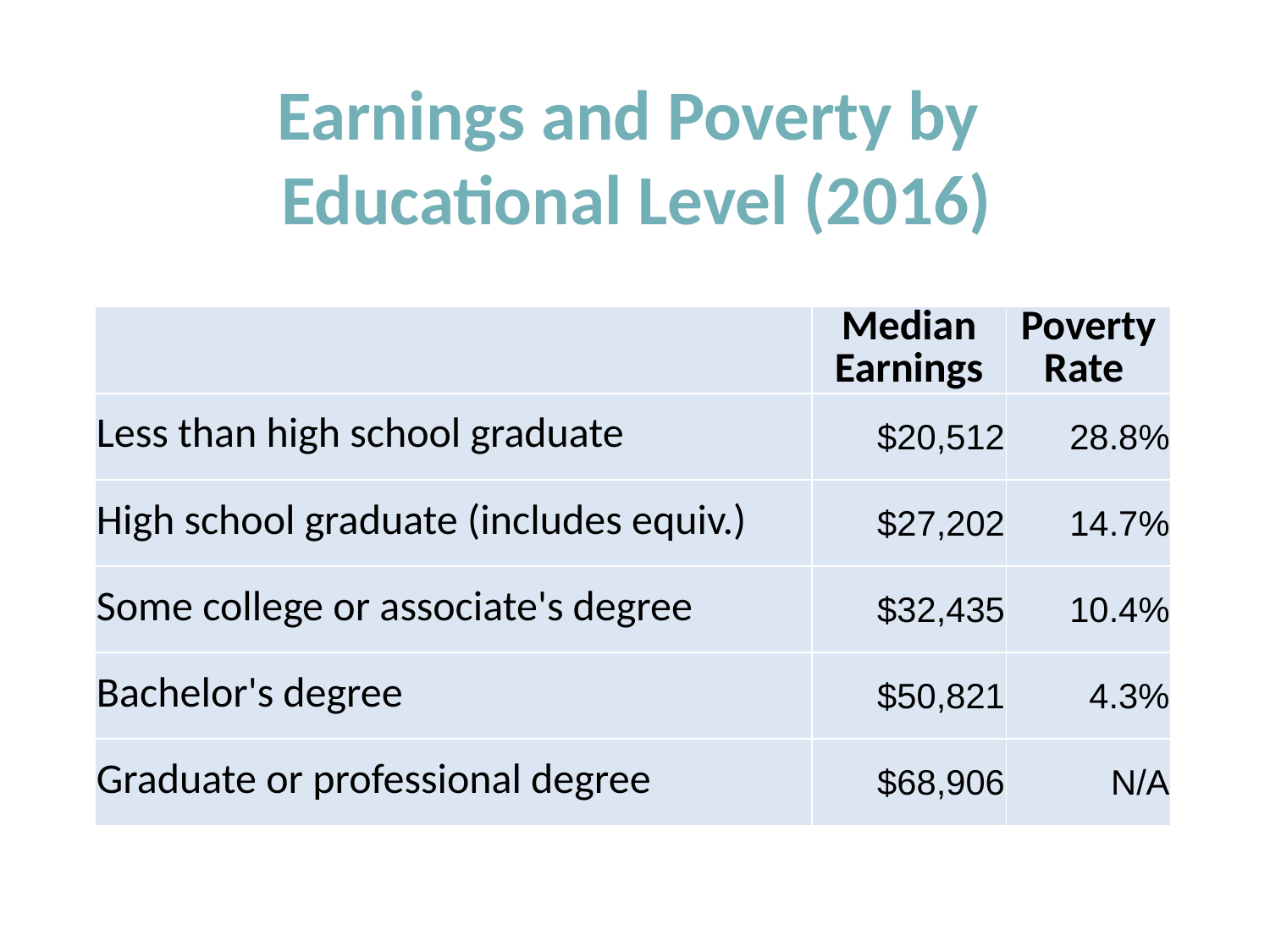

Earnings and Poverty by
Educational Level (2016)
|  | Median Earnings | Poverty Rate |
| --- | --- | --- |
| Less than high school graduate | $20,512 | 28.8% |
| High school graduate (includes equiv.) | $27,202 | 14.7% |
| Some college or associate's degree | $32,435 | 10.4% |
| Bachelor's degree | $50,821 | 4.3% |
| Graduate or professional degree | $68,906 | N/A |